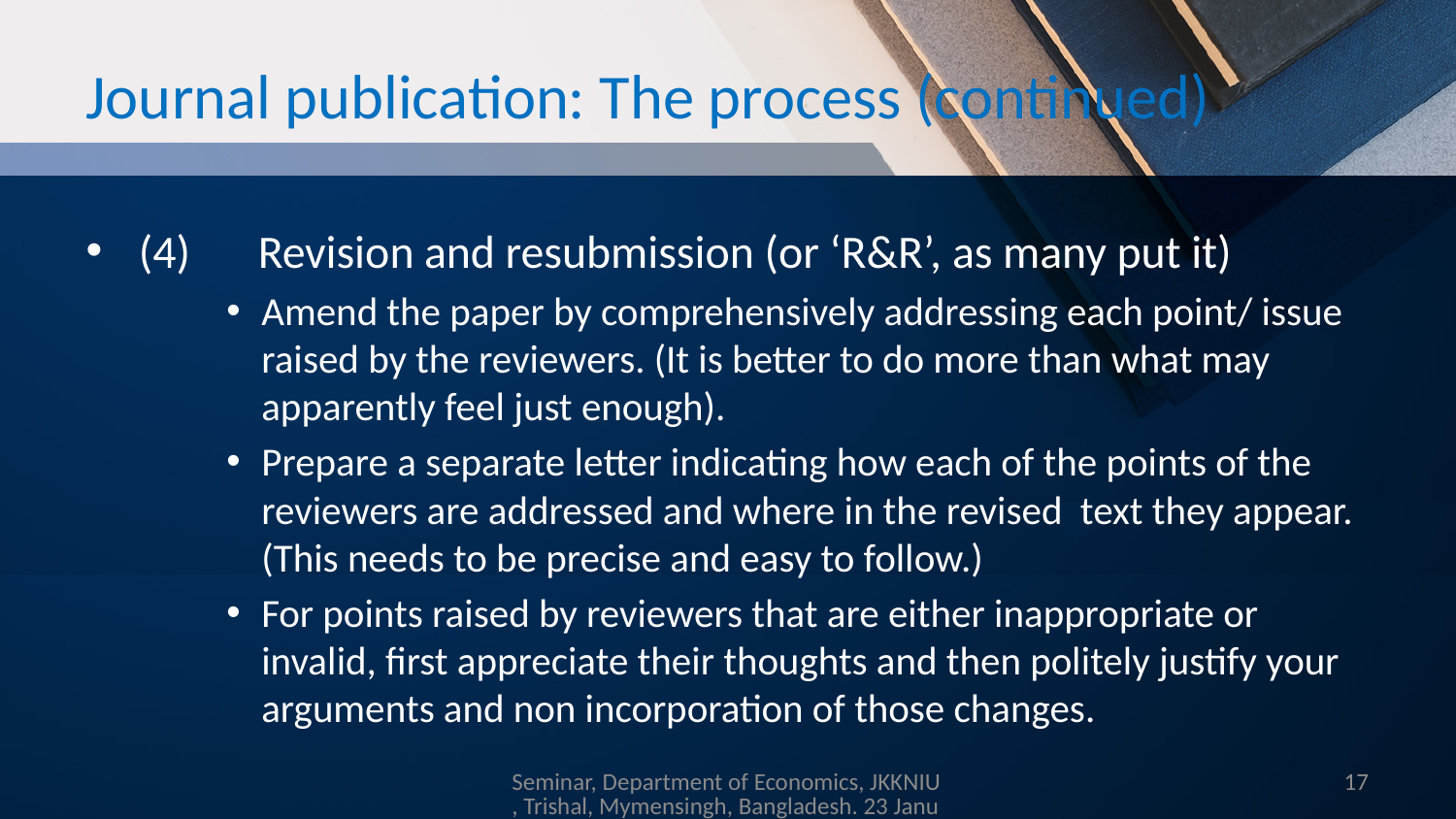

# Journal publication: The process (continued)
(4)	Revision and resubmission (or ‘R&R’, as many put it)
Amend the paper by comprehensively addressing each point/ issue raised by the reviewers. (It is better to do more than what may apparently feel just enough).
Prepare a separate letter indicating how each of the points of the reviewers are addressed and where in the revised  text they appear. (This needs to be precise and easy to follow.)
For points raised by reviewers that are either inappropriate or invalid, first appreciate their thoughts and then politely justify your arguments and non incorporation of those changes.
Seminar, Department of Economics, JKKNIU, Trishal, Mymensingh, Bangladesh. 23 Januay 2019
17